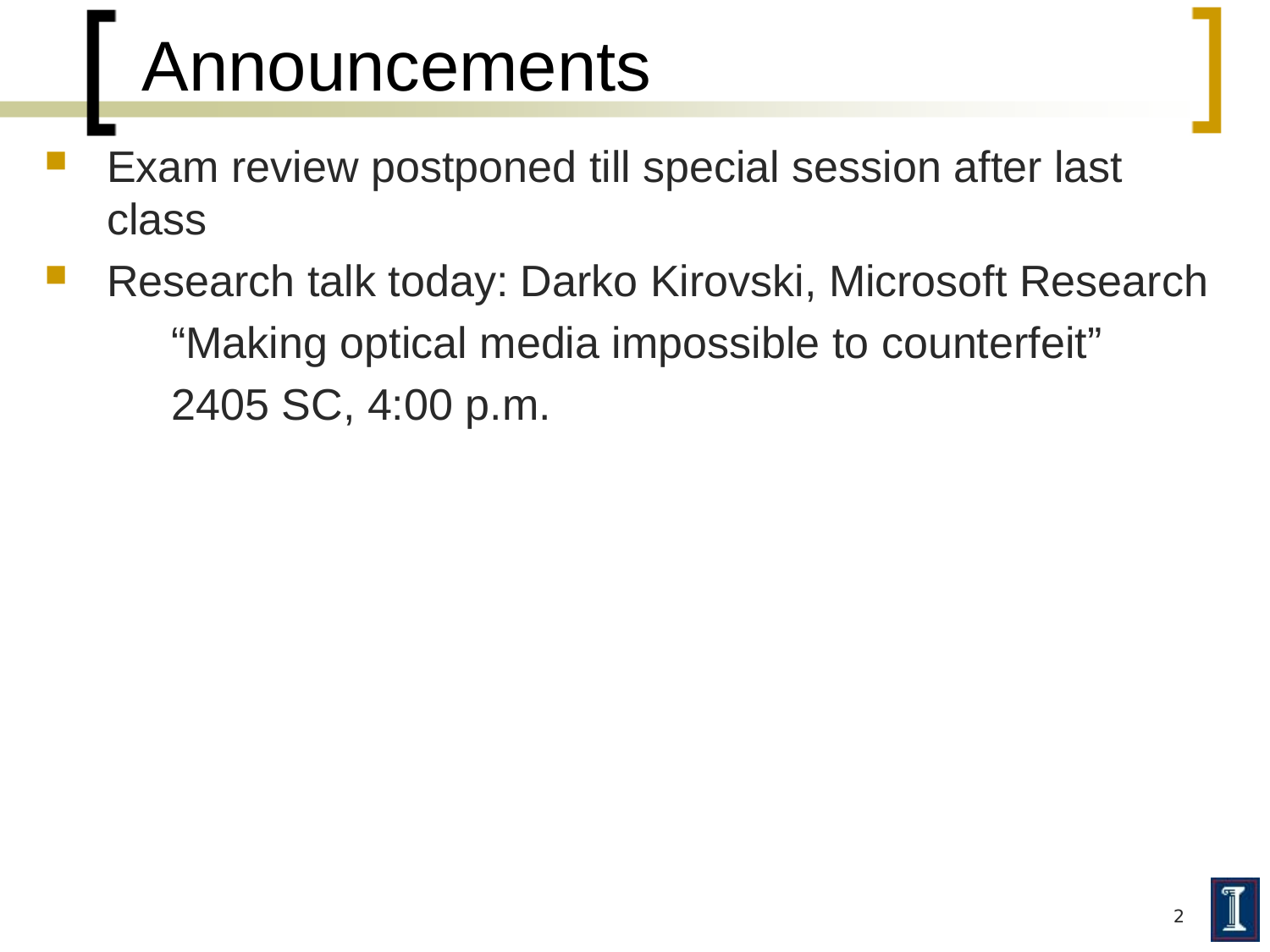

# Announcements
Exam review postponed till special session after last class
Research talk today: Darko Kirovski, Microsoft Research
	“Making optical media impossible to counterfeit”
	2405 SC, 4:00 p.m.

2